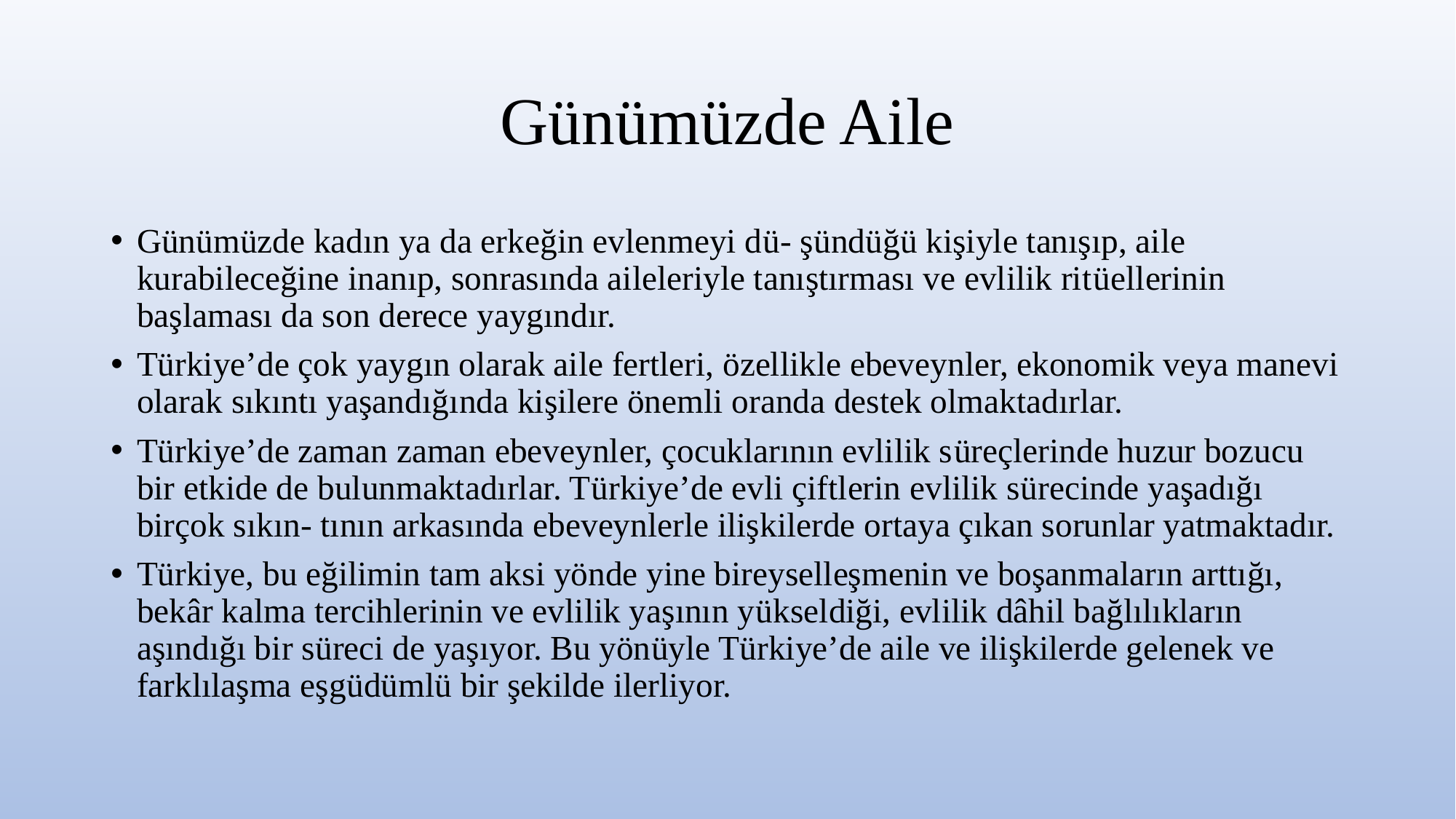

# Günümüzde Aile
Günümüzde kadın ya da erkeğin evlenmeyi dü- şündüğü kişiyle tanışıp, aile kurabileceğine inanıp, sonrasında aileleriyle tanıştırması ve evlilik ritüellerinin başlaması da son derece yaygındır.
Türkiye’de çok yaygın olarak aile fertleri, özellikle ebeveynler, ekonomik veya manevi olarak sıkıntı yaşandığında kişilere önemli oranda destek olmaktadırlar.
Türkiye’de zaman zaman ebeveynler, çocuklarının evlilik süreçlerinde huzur bozucu bir etkide de bulunmaktadırlar. Türkiye’de evli çiftlerin evlilik sürecinde yaşadığı birçok sıkın- tının arkasında ebeveynlerle ilişkilerde ortaya çıkan sorunlar yatmaktadır.
Türkiye, bu eğilimin tam aksi yönde yine bireyselleşmenin ve boşanmaların arttığı, bekâr kalma tercihlerinin ve evlilik yaşının yükseldiği, evlilik dâhil bağlılıkların aşındığı bir süreci de yaşıyor. Bu yönüyle Türkiye’de aile ve ilişkilerde gelenek ve farklılaşma eşgüdümlü bir şekilde ilerliyor.